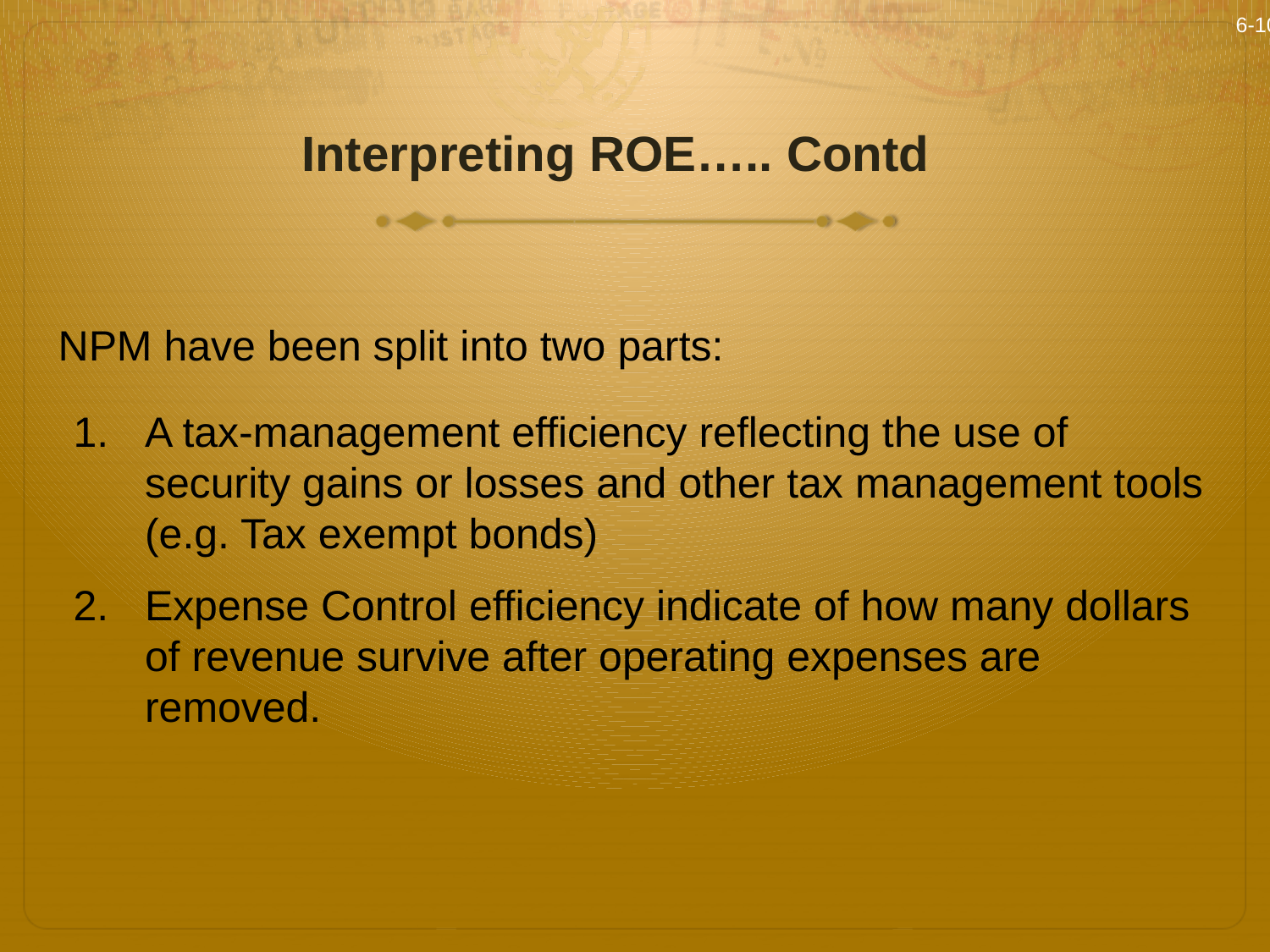

6-10
Interpreting ROE….. Contd
#
NPM have been split into two parts:
A tax-management efficiency reflecting the use of security gains or losses and other tax management tools (e.g. Tax exempt bonds)
Expense Control efficiency indicate of how many dollars of revenue survive after operating expenses are removed.